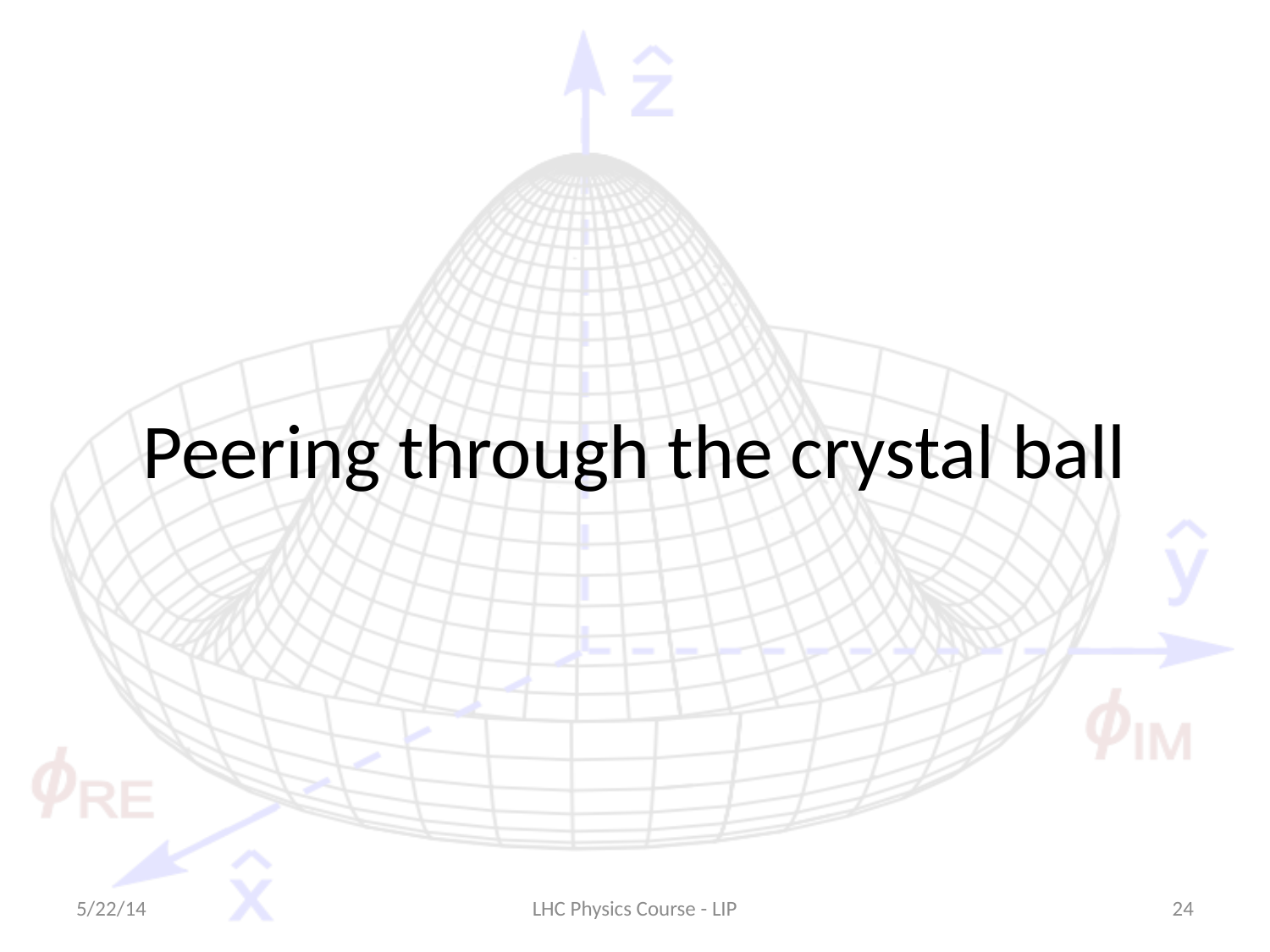

# Peering through the crystal ball
5/22/14
LHC Physics Course - LIP
24